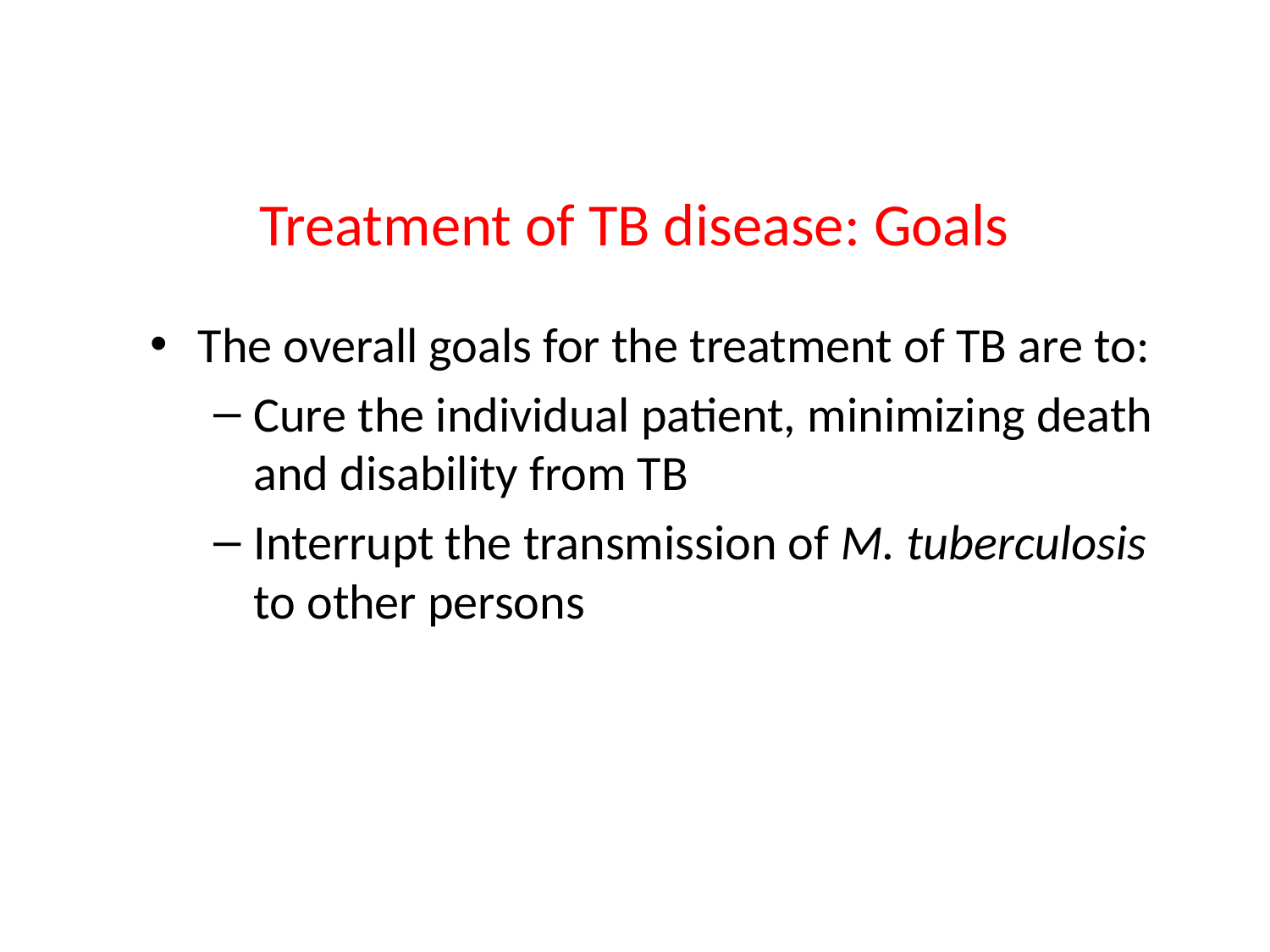

# Treatment of TB disease: Goals
The overall goals for the treatment of TB are to:
Cure the individual patient, minimizing death and disability from TB
Interrupt the transmission of M. tuberculosis to other persons